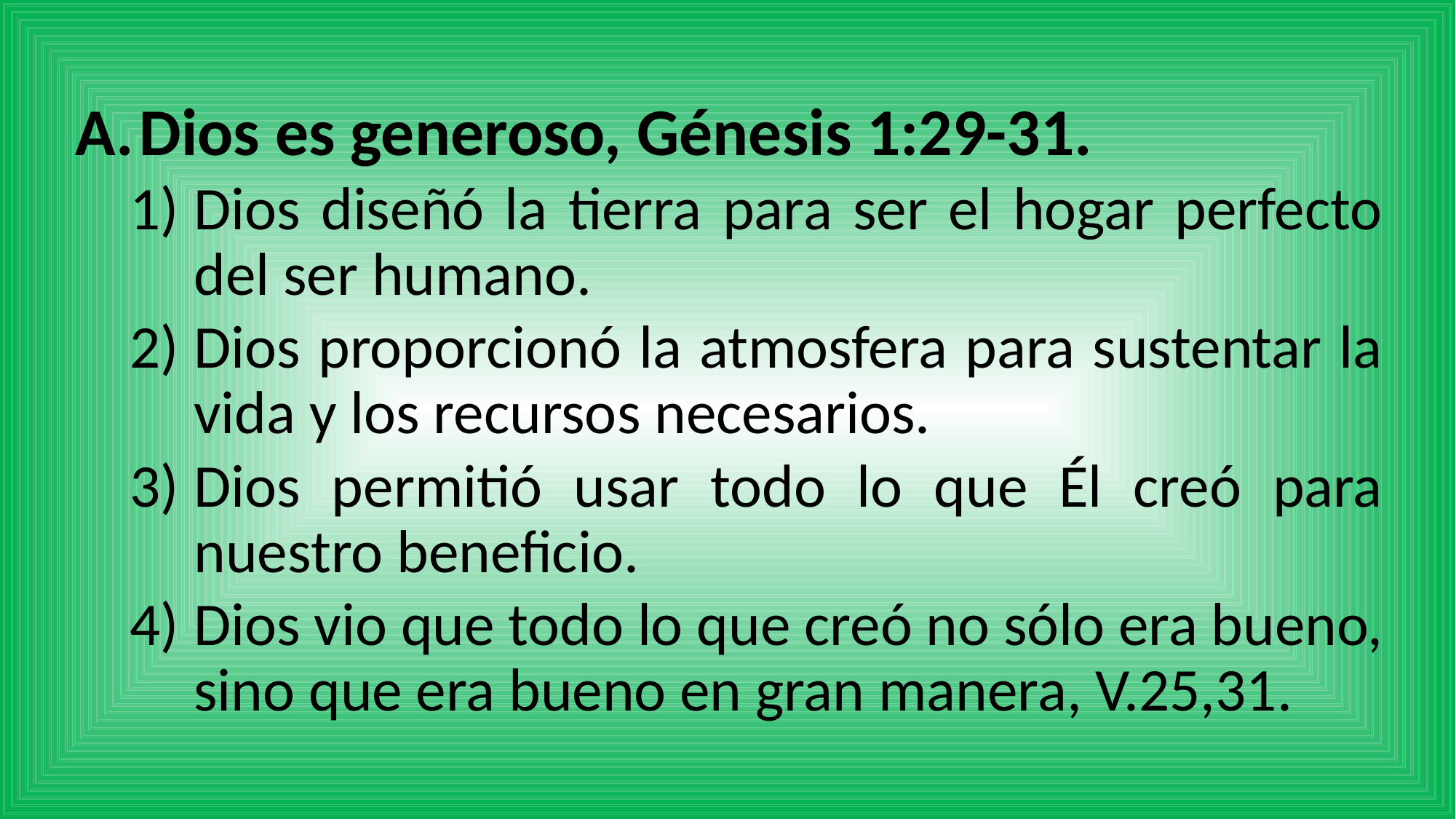

Dios es generoso, Génesis 1:29-31.
Dios diseñó la tierra para ser el hogar perfecto del ser humano.
Dios proporcionó la atmosfera para sustentar la vida y los recursos necesarios.
Dios permitió usar todo lo que Él creó para nuestro beneficio.
Dios vio que todo lo que creó no sólo era bueno, sino que era bueno en gran manera, V.25,31.